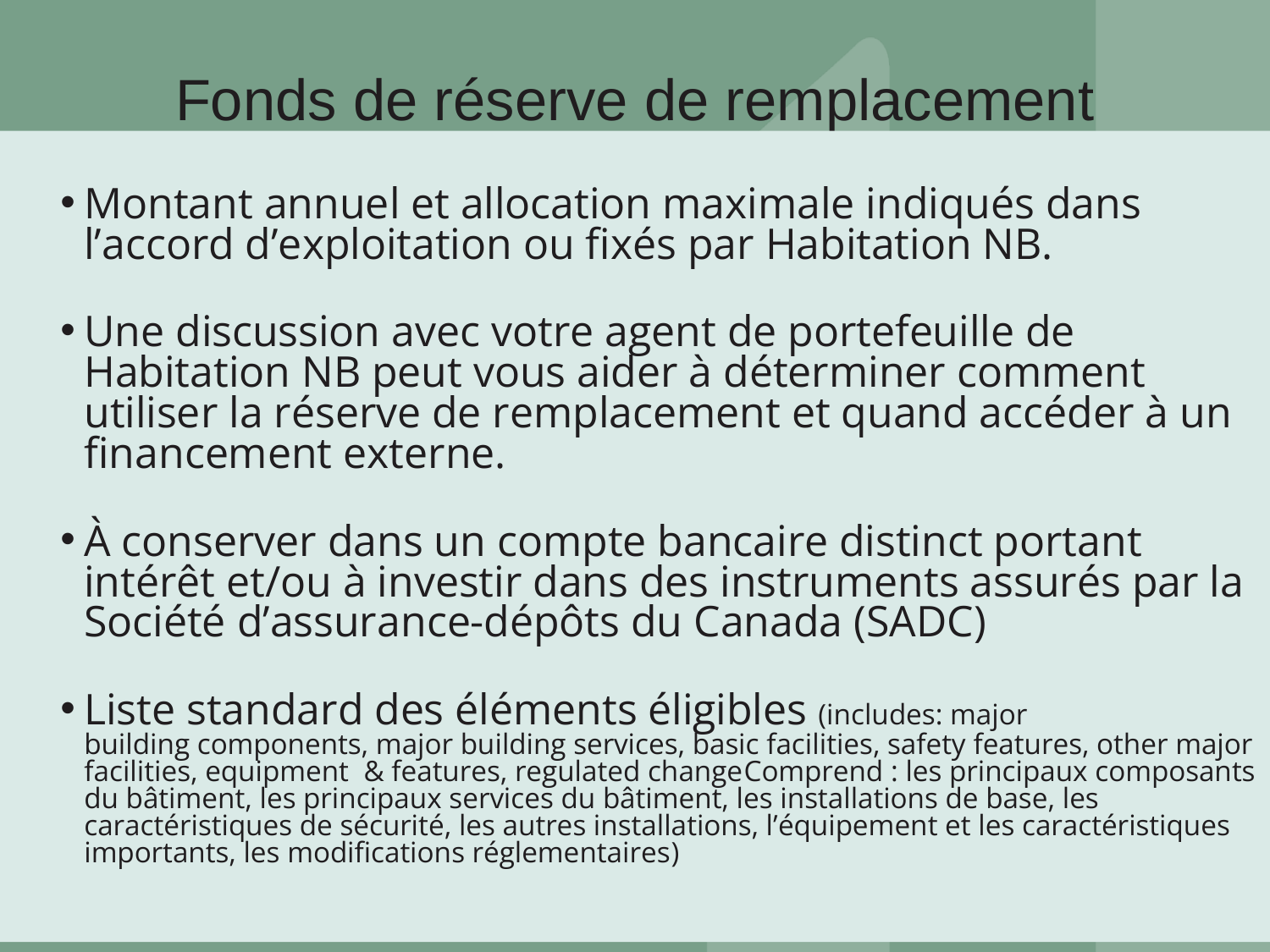

# Fonds de réserve de remplacement

Montant annuel et allocation maximale indiqués dans l’accord d’exploitation ou fixés par Habitation NB.

Une discussion avec votre agent de portefeuille de Habitation NB peut vous aider à déterminer comment utiliser la réserve de remplacement et quand accéder à un financement externe.

À conserver dans un compte bancaire distinct portant intérêt et/ou à investir dans des instruments assurés par la Société d’assurance-dépôts du Canada (SADC)

Liste standard des éléments éligibles (includes: major building components, major building services, basic facilities, safety features, other major facilities, equipment  & features, regulated changeComprend : les principaux composants du bâtiment, les principaux services du bâtiment, les installations de base, les caractéristiques de sécurité, les autres installations, l’équipement et les caractéristiques importants, les modifications réglementaires)